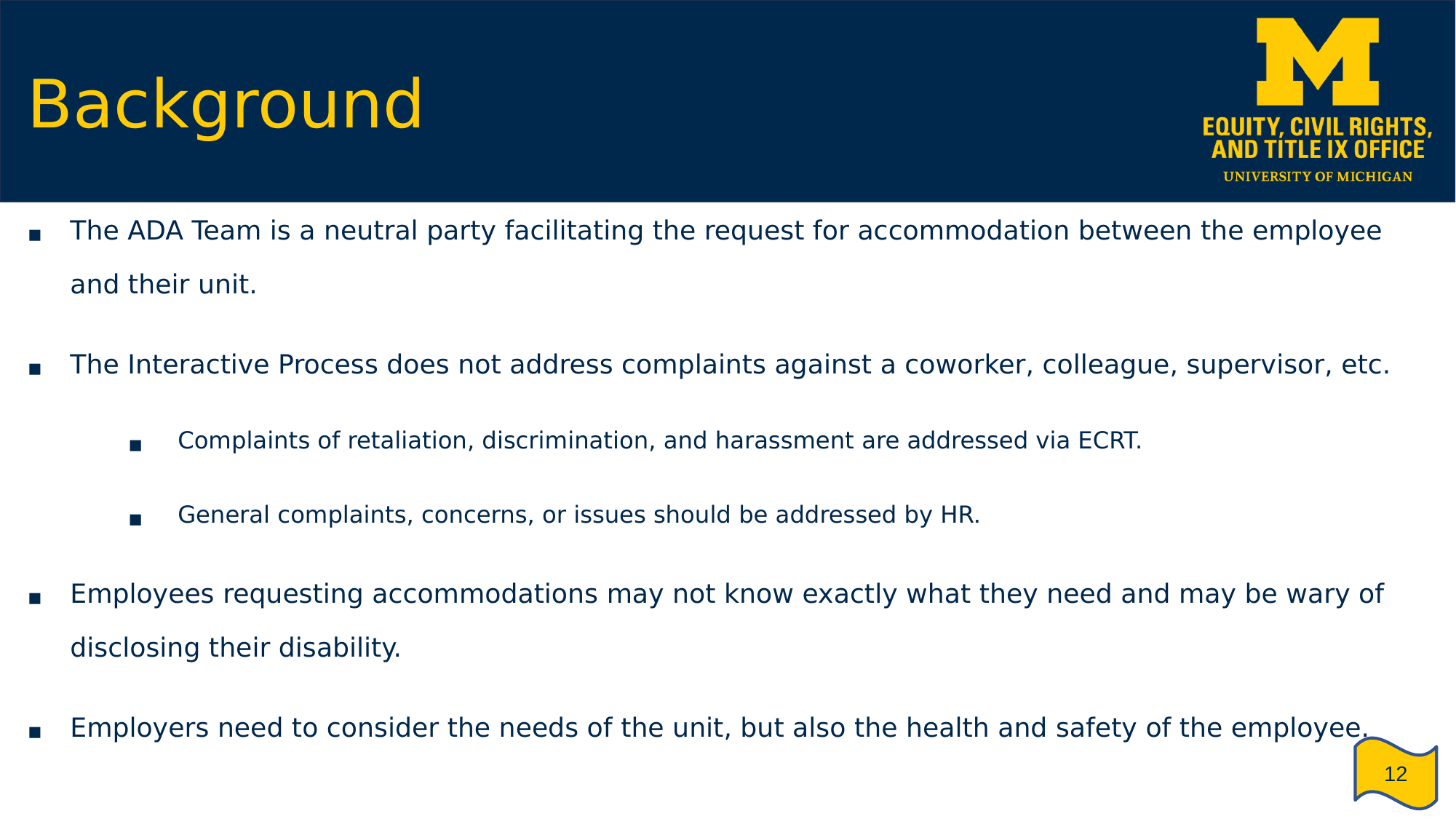

# Background
The ADA Team is a neutral party facilitating the request for accommodation between the employee and their unit.
The Interactive Process does not address complaints against a coworker, colleague, supervisor, etc.
Complaints of retaliation, discrimination, and harassment are addressed via ECRT.
General complaints, concerns, or issues should be addressed by HR.
Employees requesting accommodations may not know exactly what they need and may be wary of disclosing their disability.
Employers need to consider the needs of the unit, but also the health and safety of the employee.